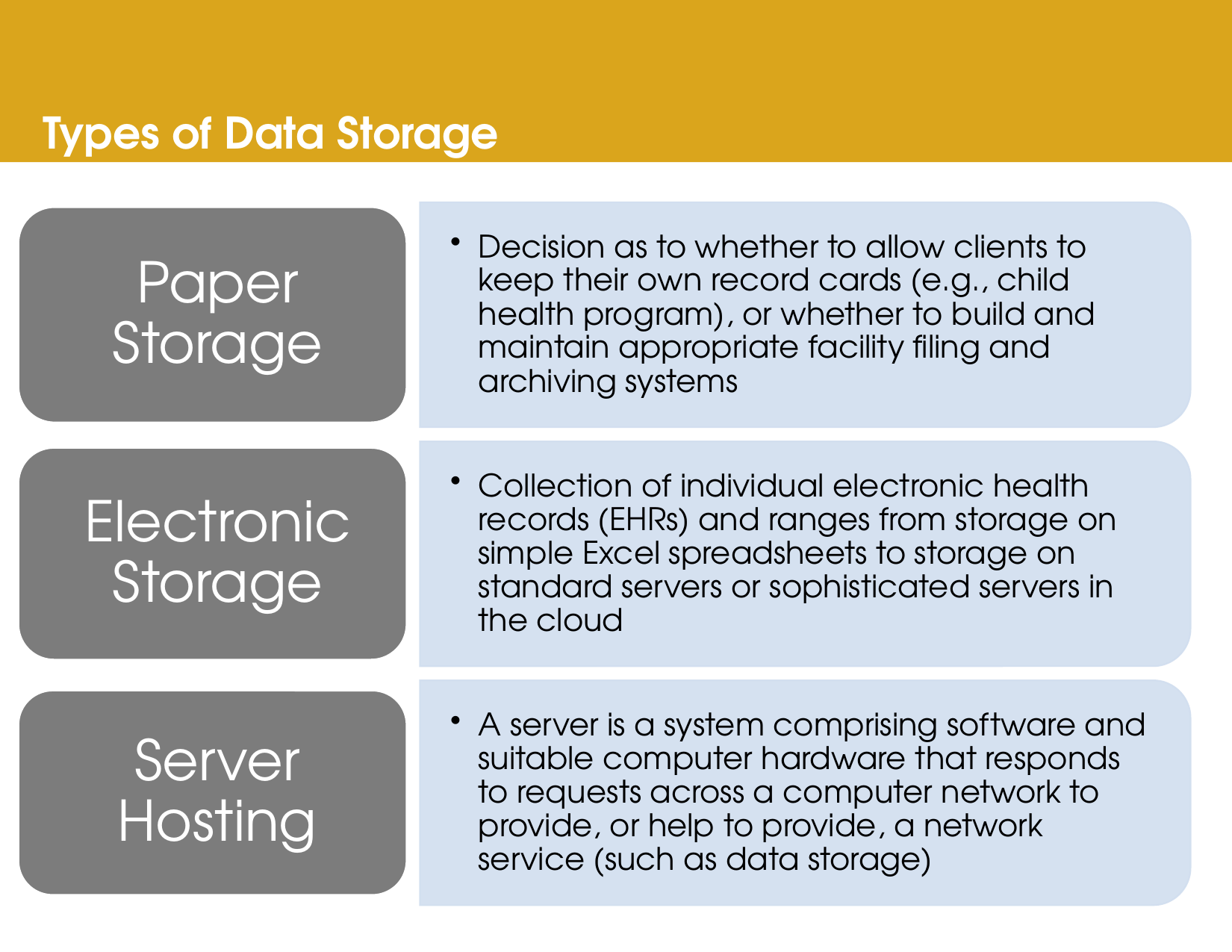

# Types of Data Storage
Decision as to whether to allow clients to keep their own record cards (e.g., child health program), or whether to build and maintain appropriate facility filing and archiving systems
Paper Storage
Collection of individual electronic health records (EHRs) and ranges from storage on simple Excel spreadsheets to storage on standard servers or sophisticated servers in the cloud
Electronic Storage
A server is a system comprising software and suitable computer hardware that responds to requests across a computer network to provide, or help to provide, a network service (such as data storage)
Server Hosting